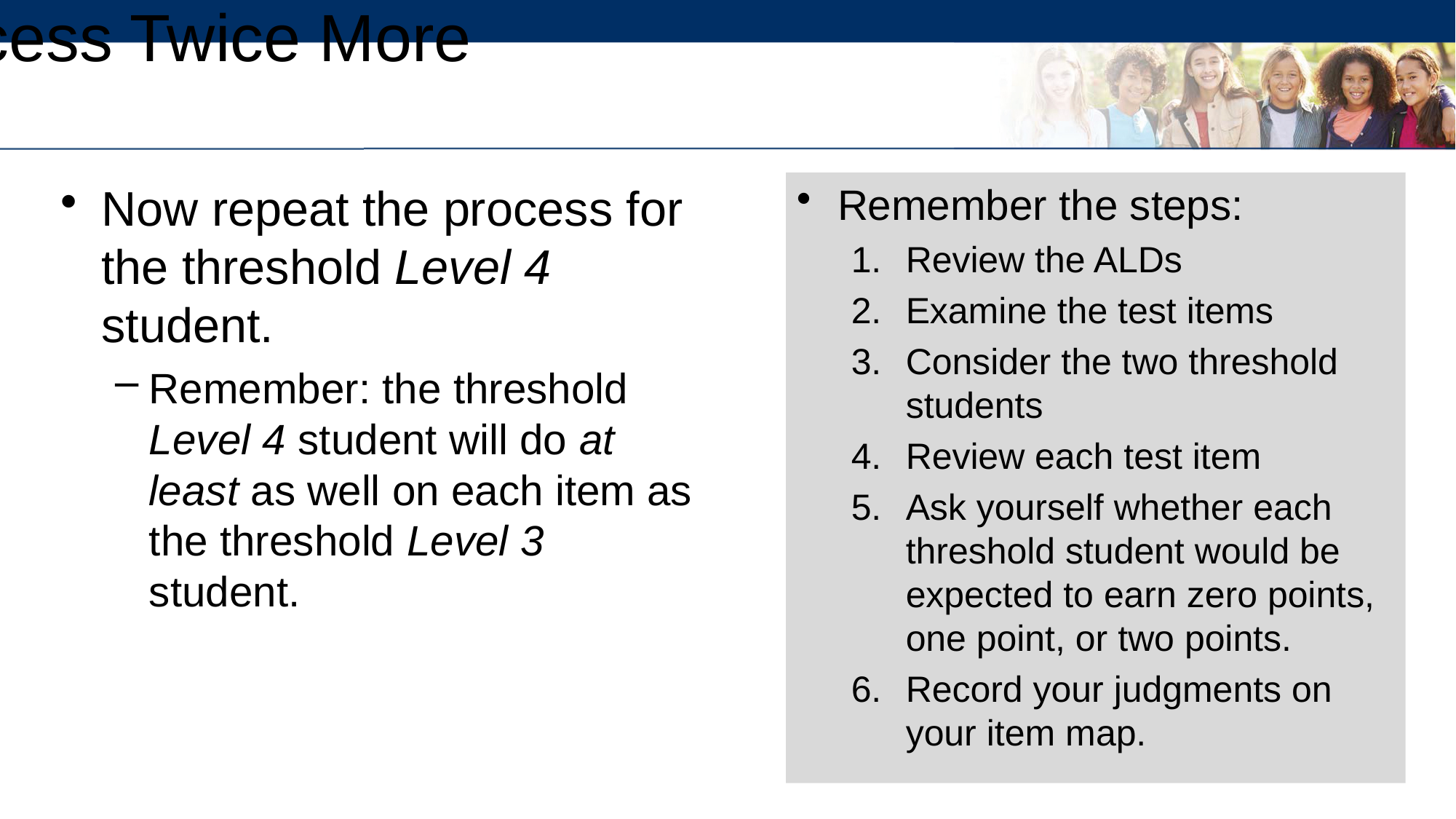

# Repeat the Process Twice More
Now repeat the process for the threshold Level 4 student.
Remember: the threshold Level 4 student will do at least as well on each item as the threshold Level 3 student.

Remember the steps:
Review the ALDs
Examine the test items
Consider the two threshold students
Review each test item
Ask yourself whether each threshold student would be expected to earn zero points, one point, or two points.
Record your judgments on your item map.